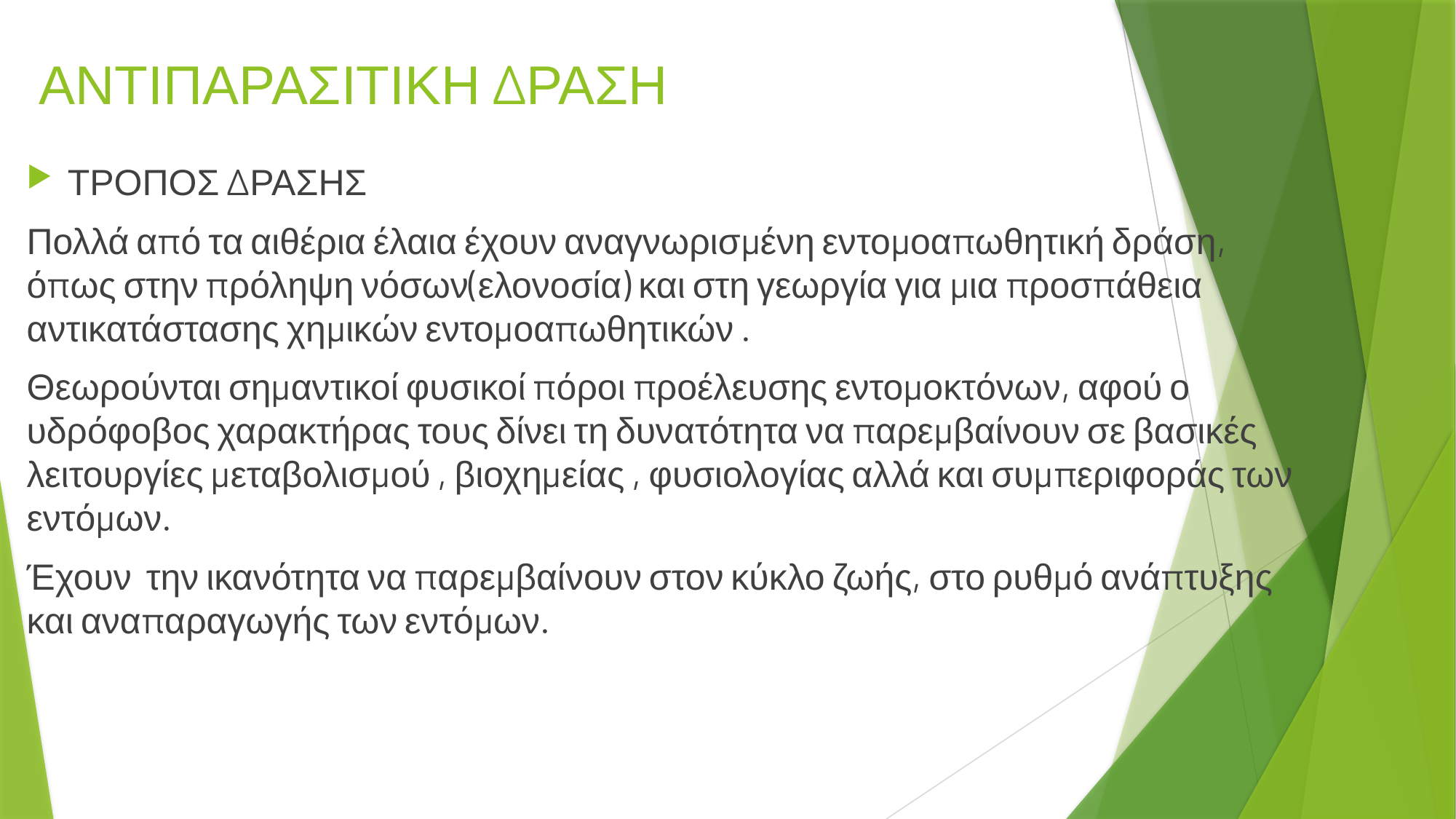

# ΑΝΤΙΠΑΡΑΣΙΤΙΚΗ ΔΡΑΣΗ
ΤΡΟΠΟΣ ΔΡΑΣΗΣ
Πολλά από τα αιθέρια έλαια έχουν αναγνωρισμένη εντομοαπωθητική δράση, όπως στην πρόληψη νόσων(ελονοσία) και στη γεωργία για μια προσπάθεια αντικατάστασης χημικών εντομοαπωθητικών .
Θεωρούνται σημαντικοί φυσικοί πόροι προέλευσης εντομοκτόνων, αφού ο υδρόφοβος χαρακτήρας τους δίνει τη δυνατότητα να παρεμβαίνουν σε βασικές λειτουργίες μεταβολισμού , βιοχημείας , φυσιολογίας αλλά και συμπεριφοράς των εντόμων.
Έχουν  την ικανότητα να παρεμβαίνουν στον κύκλο ζωής, στο ρυθμό ανάπτυξης και αναπαραγωγής των εντόμων.